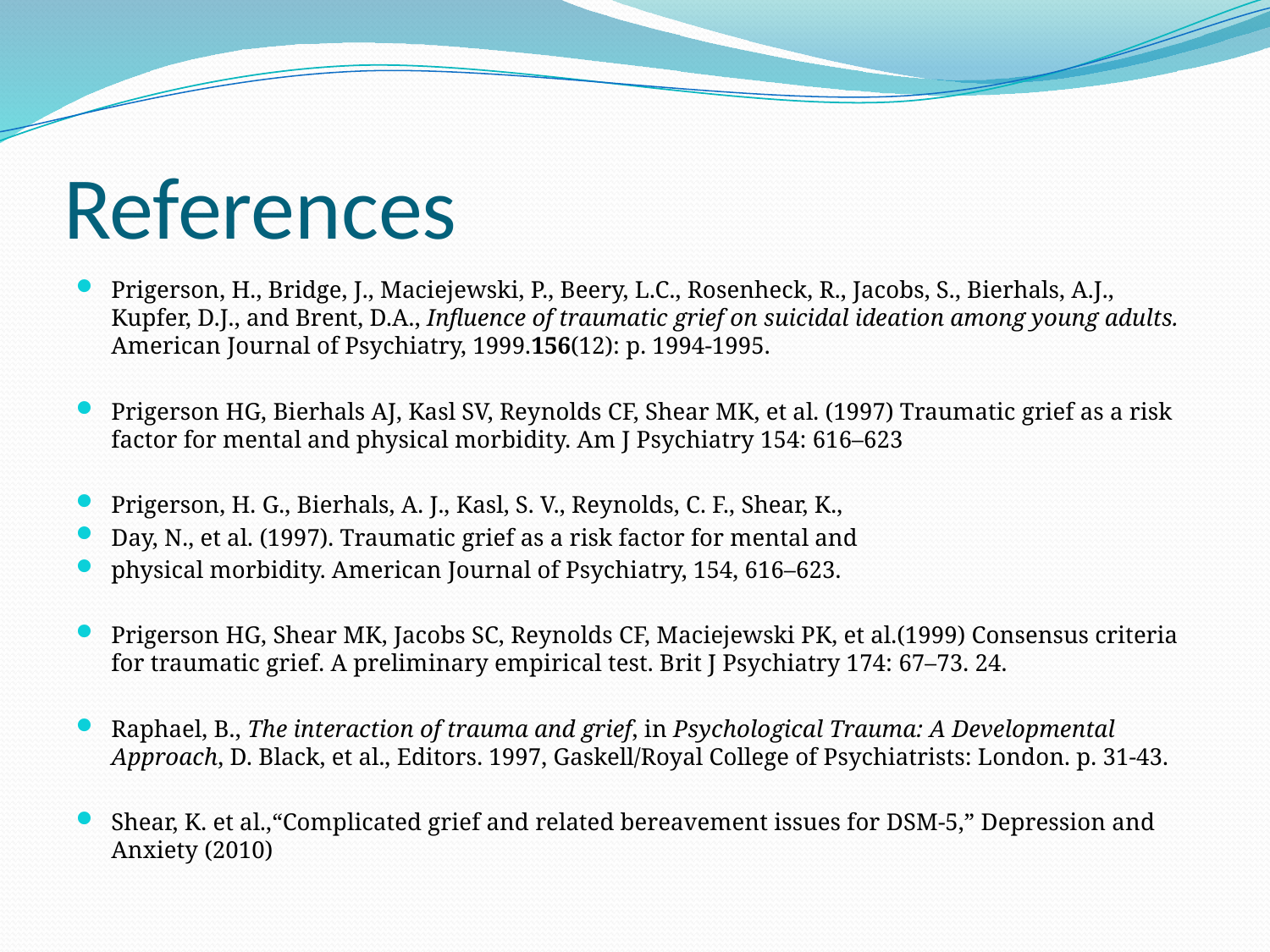

# References
Prigerson, H., Bridge, J., Maciejewski, P., Beery, L.C., Rosenheck, R., Jacobs, S., Bierhals, A.J., Kupfer, D.J., and Brent, D.A., Influence of traumatic grief on suicidal ideation among young adults. American Journal of Psychiatry, 1999.156(12): p. 1994-1995.

Prigerson HG, Bierhals AJ, Kasl SV, Reynolds CF, Shear MK, et al. (1997) Traumatic grief as a risk factor for mental and physical morbidity. Am J Psychiatry 154: 616–623

Prigerson, H. G., Bierhals, A. J., Kasl, S. V., Reynolds, C. F., Shear, K.,
Day, N., et al. (1997). Traumatic grief as a risk factor for mental and
physical morbidity. American Journal of Psychiatry, 154, 616–623.

Prigerson HG, Shear MK, Jacobs SC, Reynolds CF, Maciejewski PK, et al.(1999) Consensus criteria for traumatic grief. A preliminary empirical test. Brit J Psychiatry 174: 67–73. 24.

Raphael, B., The interaction of trauma and grief, in Psychological Trauma: A Developmental Approach, D. Black, et al., Editors. 1997, Gaskell/Royal College of Psychiatrists: London. p. 31-43.

Shear, K. et al.,“Complicated grief and related bereavement issues for DSM-5,” Depression and Anxiety (2010)